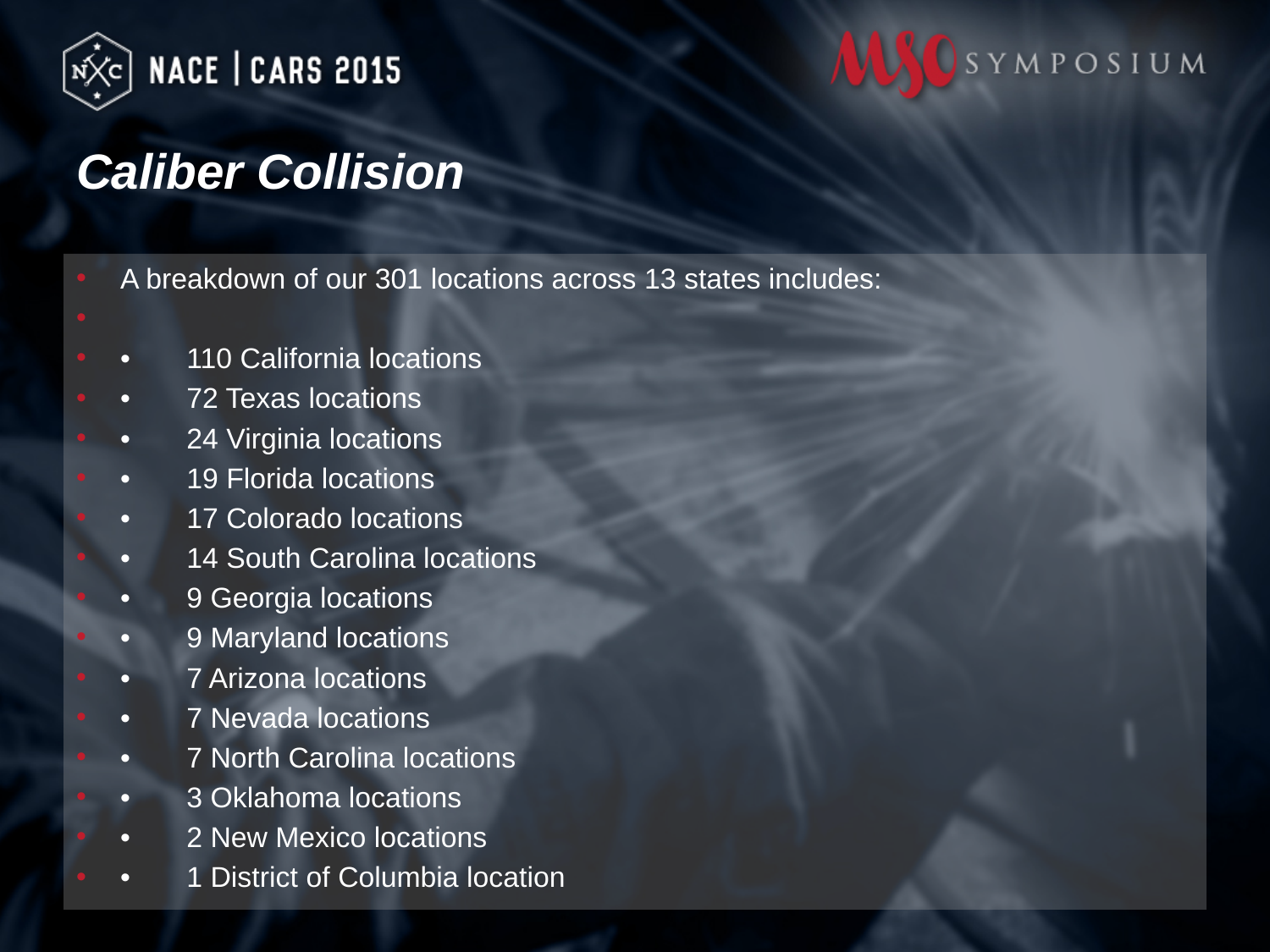

# Caliber Collision
A breakdown of our 301 locations across 13 states includes:

•       110 California locations
•       72 Texas locations
•       24 Virginia locations
•       19 Florida locations
•       17 Colorado locations
•       14 South Carolina locations
•       9 Georgia locations
•       9 Maryland locations
•       7 Arizona locations
•       7 Nevada locations
•       7 North Carolina locations
•       3 Oklahoma locations
•       2 New Mexico locations
•       1 District of Columbia location